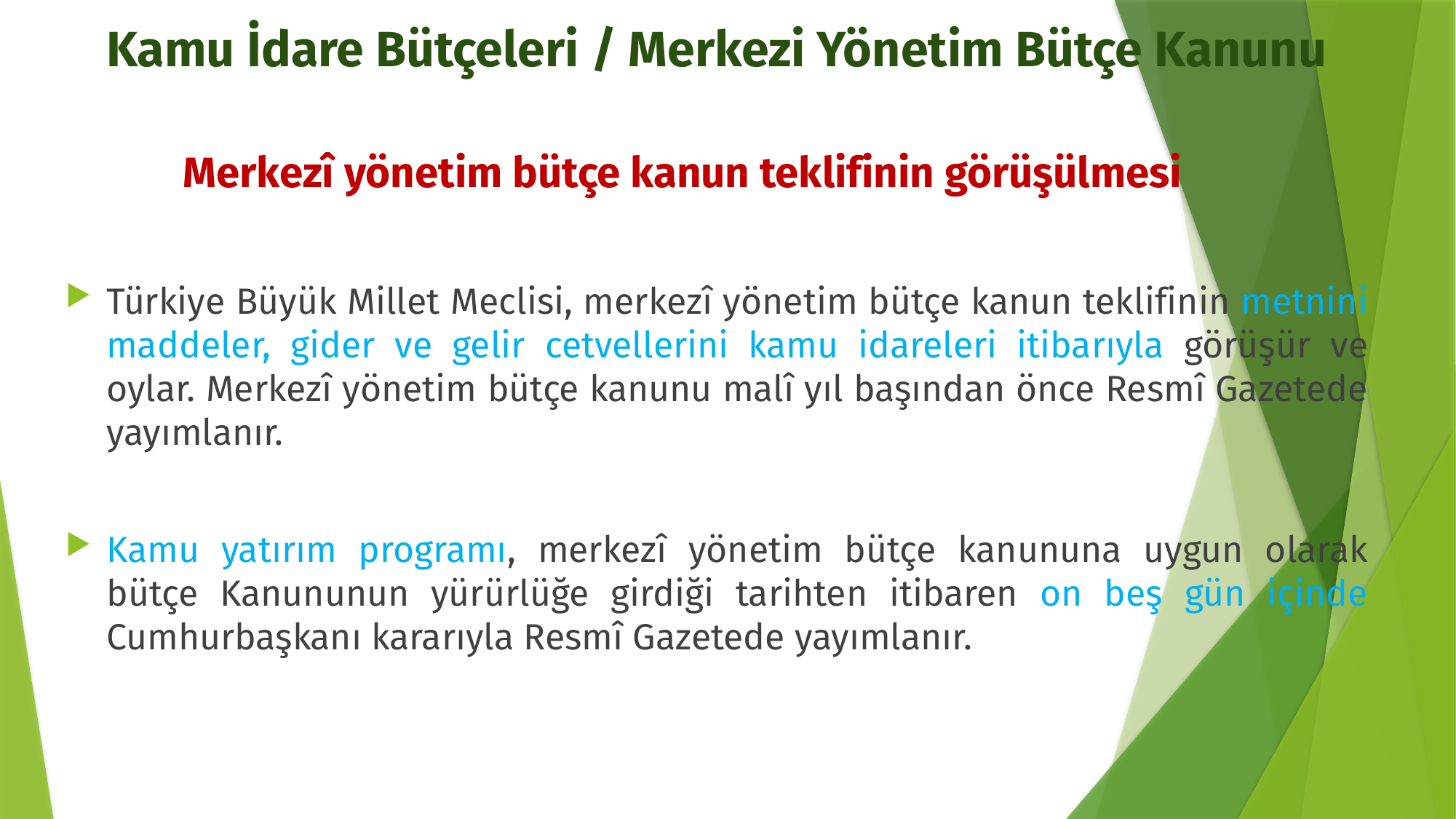

# Kamu İdare Bütçeleri / Merkezi Yönetim Bütçe Kanunu
	 Merkezî yönetim bütçe kanun teklifinin görüşülmesi

Türkiye Büyük Millet Meclisi, merkezî yönetim bütçe kanun teklifinin metnini maddeler, gider ve gelir cetvellerini kamu idareleri itibarıyla görüşür ve oylar. Merkezî yönetim bütçe kanunu malî yıl başından önce Resmî Gazetede yayımlanır.

Kamu yatırım programı, merkezî yönetim bütçe kanununa uygun olarak bütçe Kanununun yürürlüğe girdiği tarihten itibaren on beş gün içinde Cumhurbaşkanı kararıyla Resmî Gazetede yayımlanır.